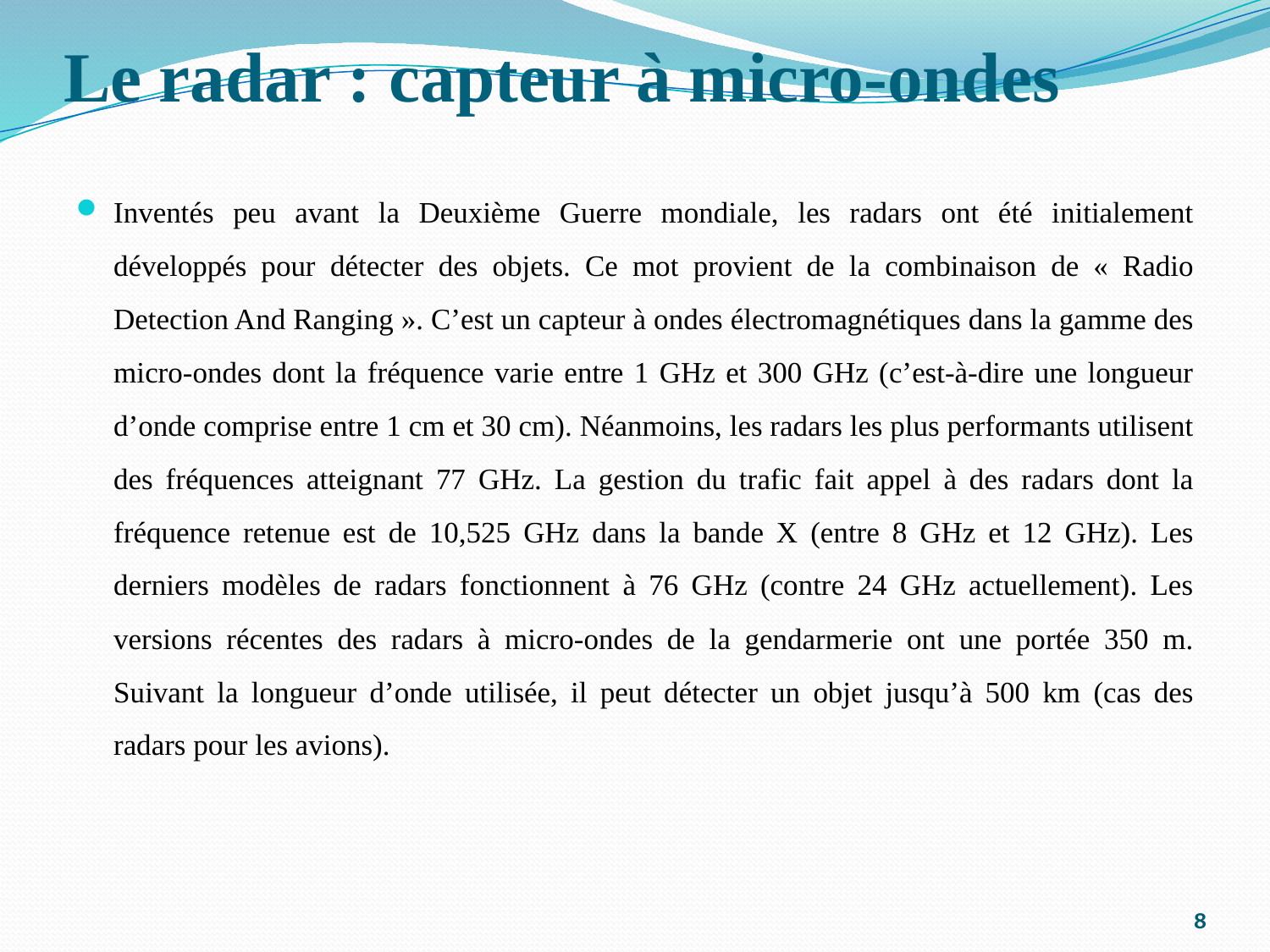

# Le radar : capteur à micro-ondes
Inventés peu avant la Deuxième Guerre mondiale, les radars ont été initialement développés pour détecter des objets. Ce mot provient de la combinaison de « Radio Detection And Ranging ». C’est un capteur à ondes électromagnétiques dans la gamme des micro-ondes dont la fréquence varie entre 1 GHz et 300 GHz (c’est-à-dire une longueur d’onde comprise entre 1 cm et 30 cm). Néanmoins, les radars les plus performants utilisent des fréquences atteignant 77 GHz. La gestion du trafic fait appel à des radars dont la fréquence retenue est de 10,525 GHz dans la bande X (entre 8 GHz et 12 GHz). Les derniers modèles de radars fonctionnent à 76 GHz (contre 24 GHz actuellement). Les versions récentes des radars à micro-ondes de la gendarmerie ont une portée 350 m. Suivant la longueur d’onde utilisée, il peut détecter un objet jusqu’à 500 km (cas des radars pour les avions).
8